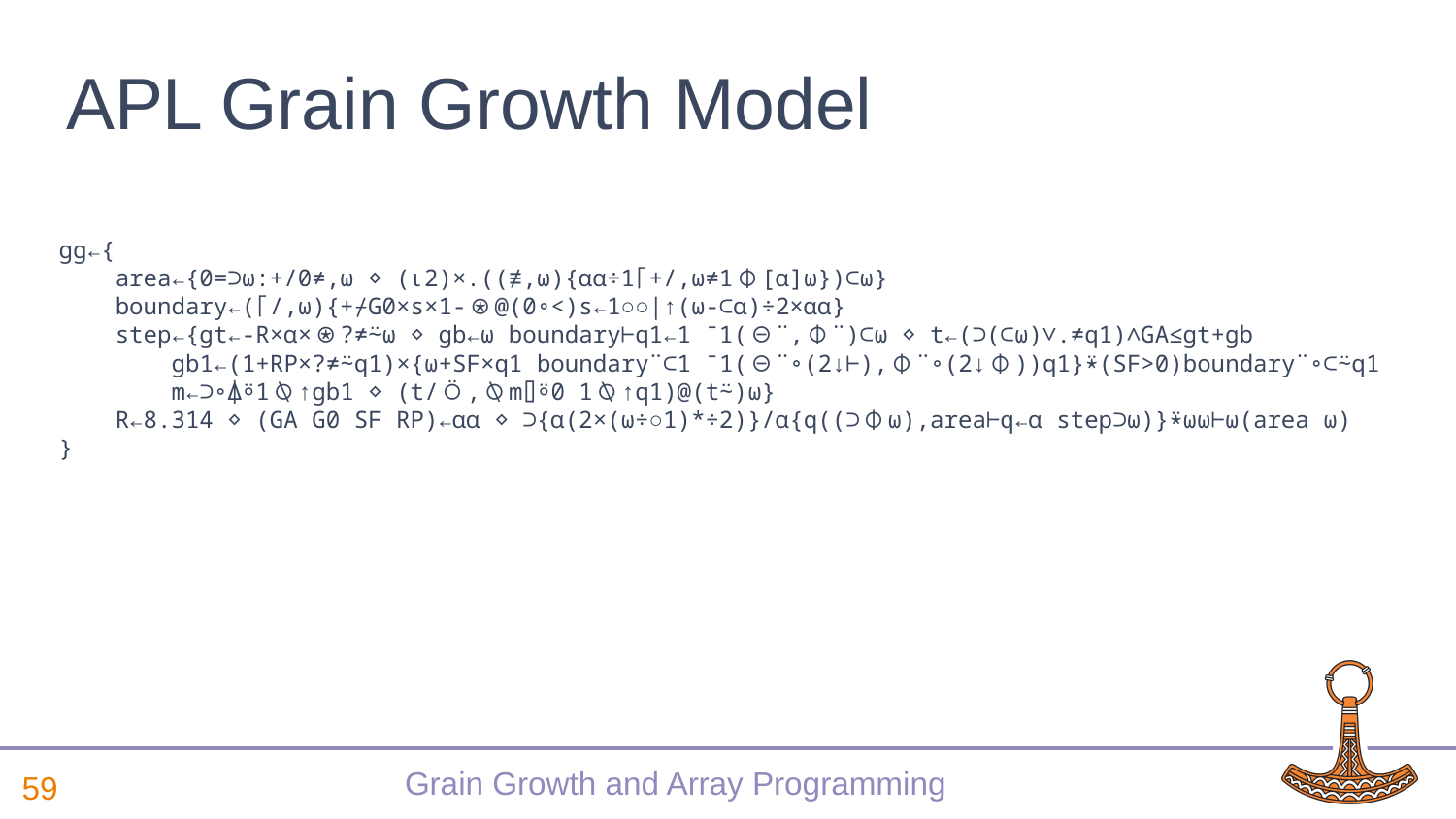

# APL Grain Growth Model
gg←{
    area←{0=⊃⍵:+/0≠,⍵ ⋄ (⍳2)×.((≢,⍵){⍺⍺÷1⌈+/,⍵≠1⌽[⍺]⍵})⊂⍵}
    boundary←(⌈/,⍵){+⌿G0×s×1-⍟@(0∘<)s←1○○|↑(⍵-⊂⍺)÷2×⍺⍺}
    step←{gt←-R×⍺×⍟?≠⍨⍵ ⋄ gb←⍵ boundary⊢q1←1 ¯1(⊖¨,⌽¨)⊂⍵ ⋄ t←(⊃(⊂⍵)∨.≠q1)∧GA≤gt+gb
        gb1←(1+RP×?≠⍨q1)×{⍵+SF×q1 boundary¨⊂1 ¯1(⊖¨∘(2↓⊢),⌽¨∘(2↓⌽))q1}⍣(SF>0)boundary¨∘⊂⍨q1
        m←⊃∘⍋⍤1⍉↑gb1 ⋄ (t/⍥,⍉m⌷⍤0 1⍉↑q1)@(t⍨)⍵}
    R←8.314 ⋄ (GA G0 SF RP)←⍺⍺ ⋄ ⊃{⍺(2×(⍵÷○1)*÷2)}/⍺{q((⊃⌽⍵),area⊢q←⍺ step⊃⍵)}⍣⍵⍵⊢⍵(area ⍵)
}